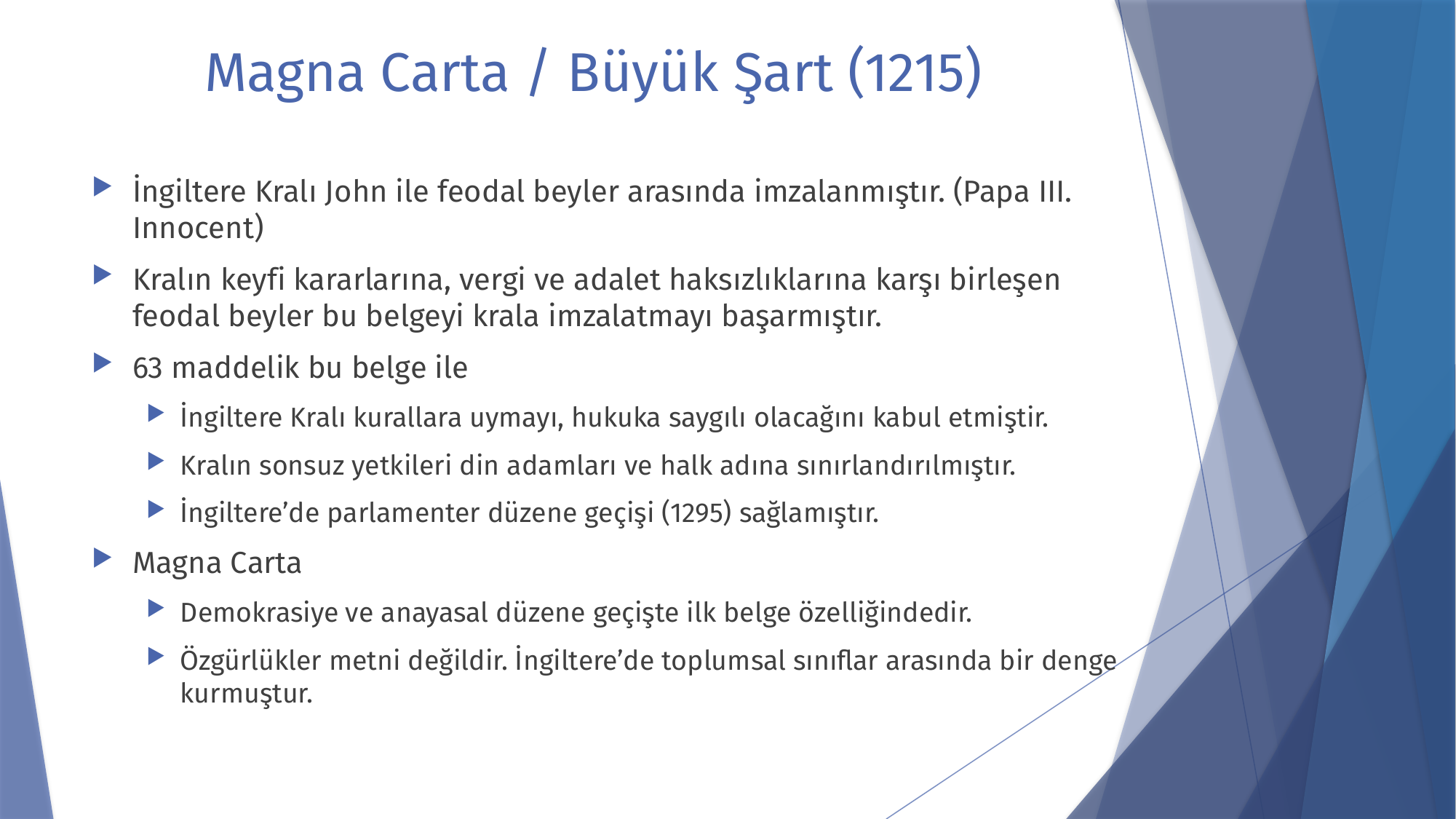

# Magna Carta / Büyük Şart (1215)
İngiltere Kralı John ile feodal beyler arasında imzalanmıştır. (Papa III. Innocent)
Kralın keyfi kararlarına, vergi ve adalet haksızlıklarına karşı birleşen feodal beyler bu belgeyi krala imzalatmayı başarmıştır.
63 maddelik bu belge ile
İngiltere Kralı kurallara uymayı, hukuka saygılı olacağını kabul etmiştir.
Kralın sonsuz yetkileri din adamları ve halk adına sınırlandırılmıştır.
İngiltere’de parlamenter düzene geçişi (1295) sağlamıştır.
Magna Carta
Demokrasiye ve anayasal düzene geçişte ilk belge özelliğindedir.
Özgürlükler metni değildir. İngiltere’de toplumsal sınıflar arasında bir denge kurmuştur.